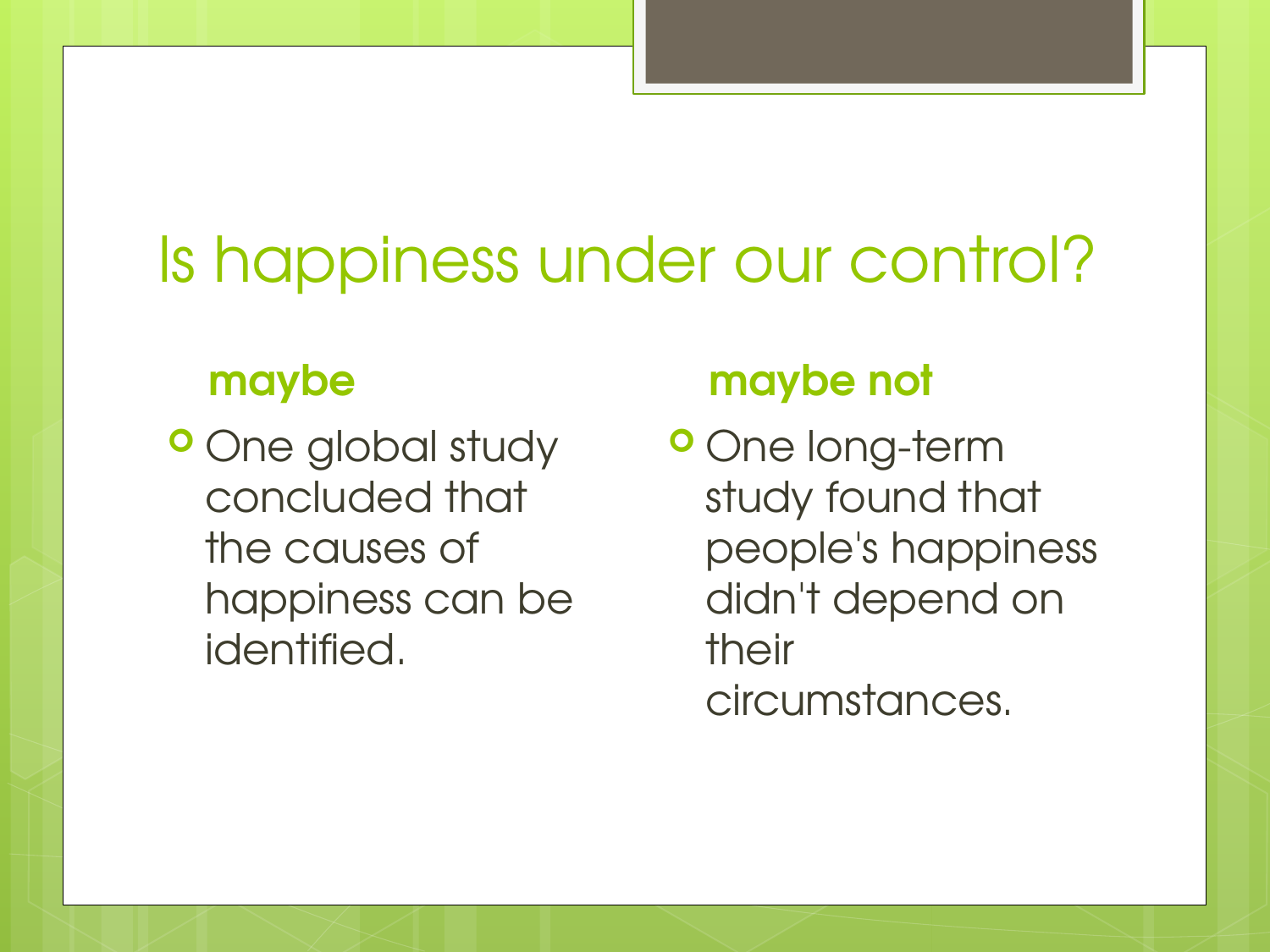

# Is happiness under our control?
maybe
maybe not
One global study concluded that the causes of happiness can be identified.
One long-term study found that people's happiness didn't depend on their circumstances.